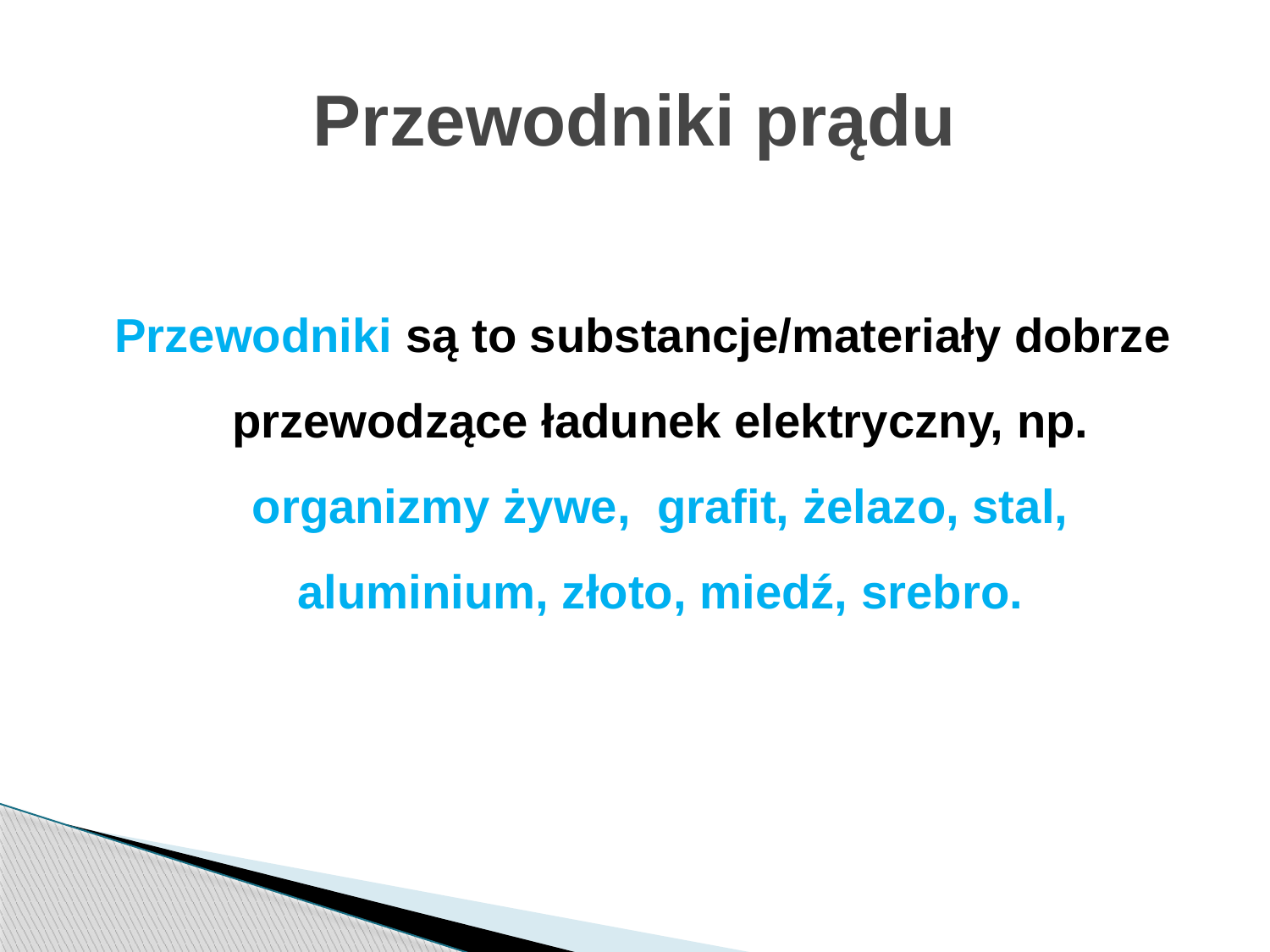

# Przewodniki prądu

Przewodniki są to substancje/materiały dobrze przewodzące ładunek elektryczny, np. organizmy żywe,  grafit, żelazo, stal, aluminium, złoto, miedź, srebro.